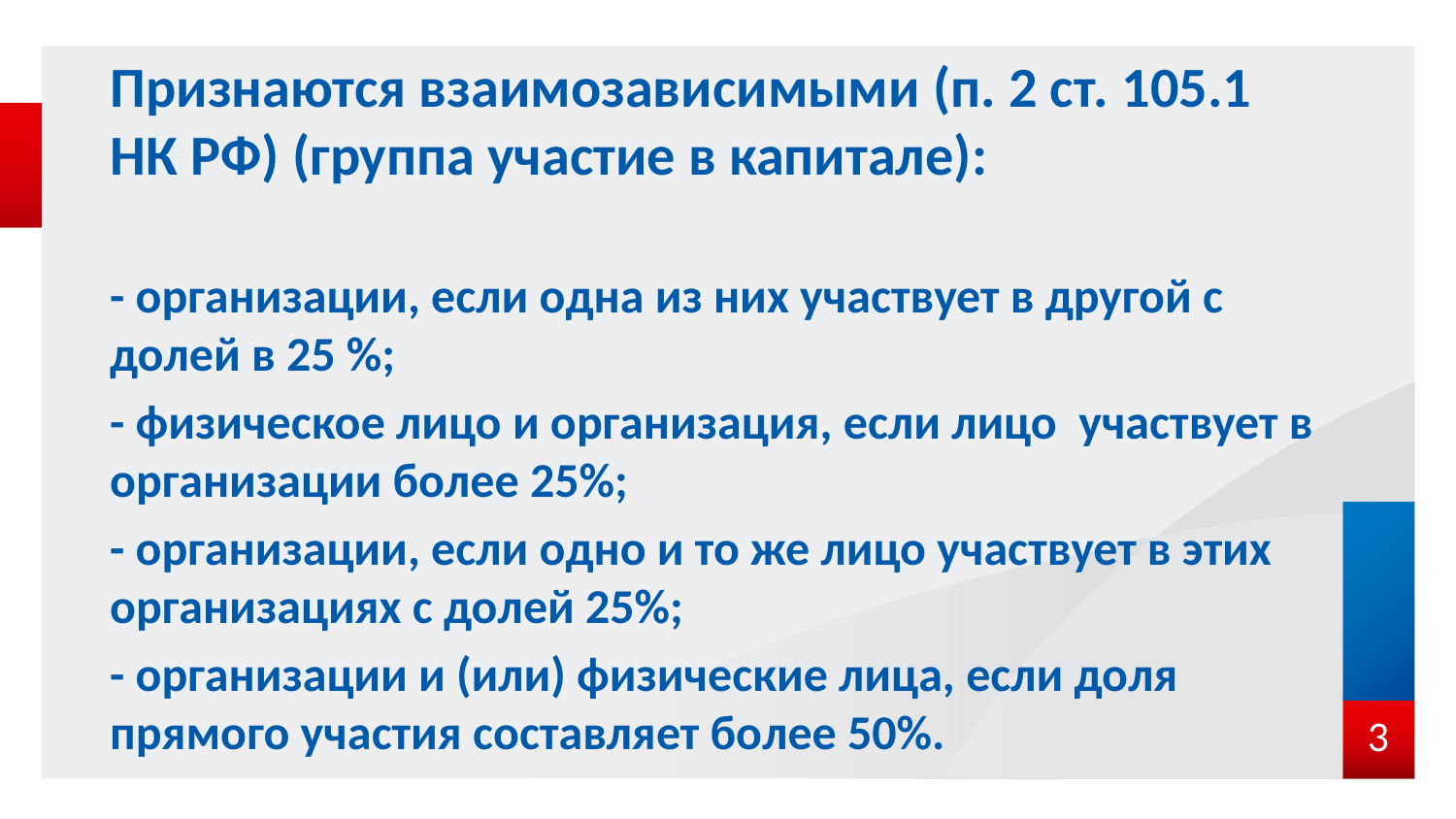

# Признаются взаимозависимыми (п. 2 ст. 105.1 НК РФ) (группа участие в капитале):

- организации, если одна из них участвует в другой с долей в 25 %;
- физическое лицо и организация, если лицо  участвует в организации более 25%;
- организации, если одно и то же лицо участвует в этих организациях с долей 25%;
- организации и (или) физические лица, если доля прямого участия составляет более 50%.

3